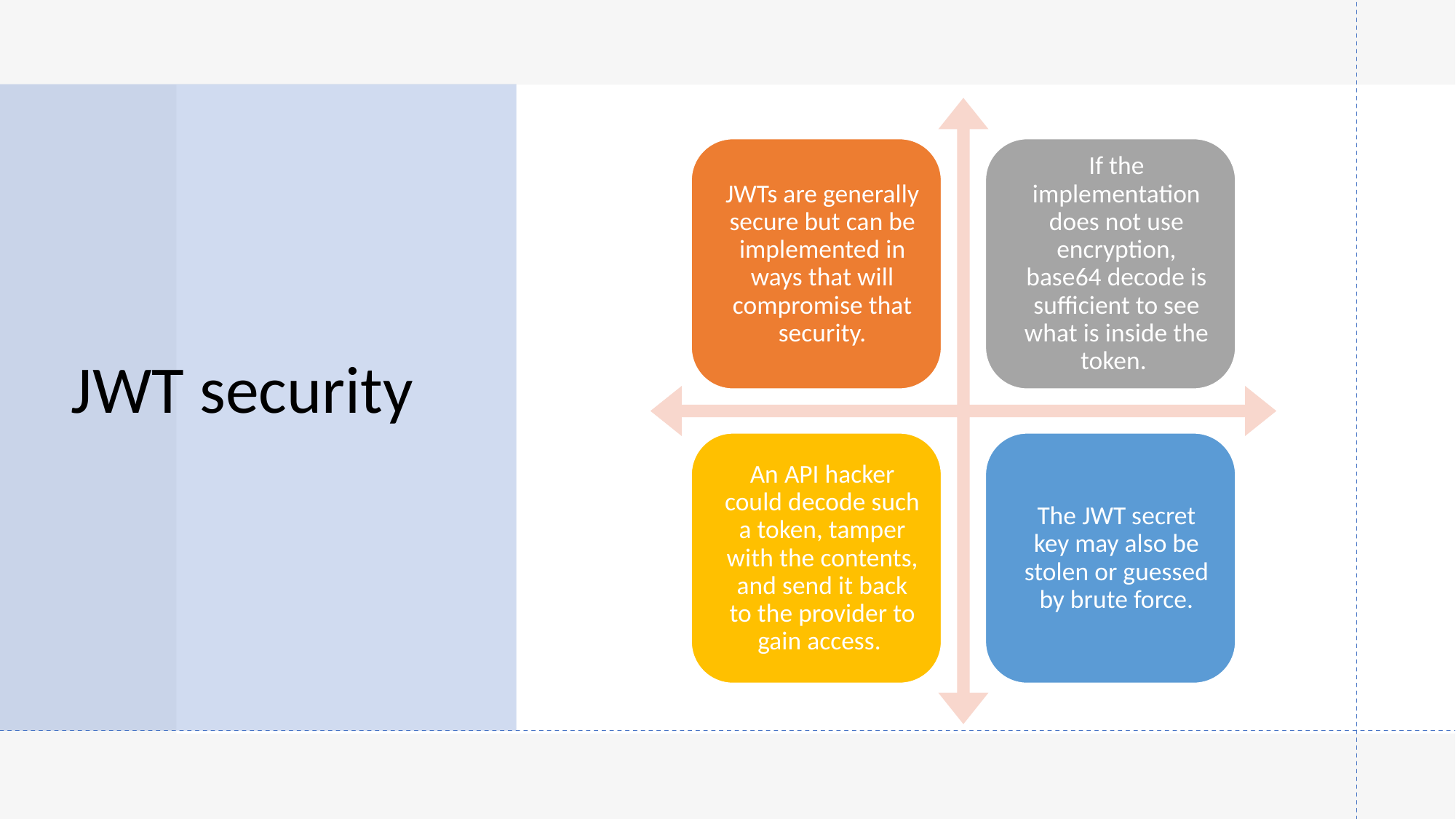

# JWT security

JWTs are generally secure but can be implemented in ways that will compromise that security.
If the implementation does not use encryption, base64 decode is sufficient to see what is inside the token.
An API hacker could decode such a token, tamper with the contents, and send it back to the provider to gain access.
The JWT secret key may also be stolen or guessed by brute force.